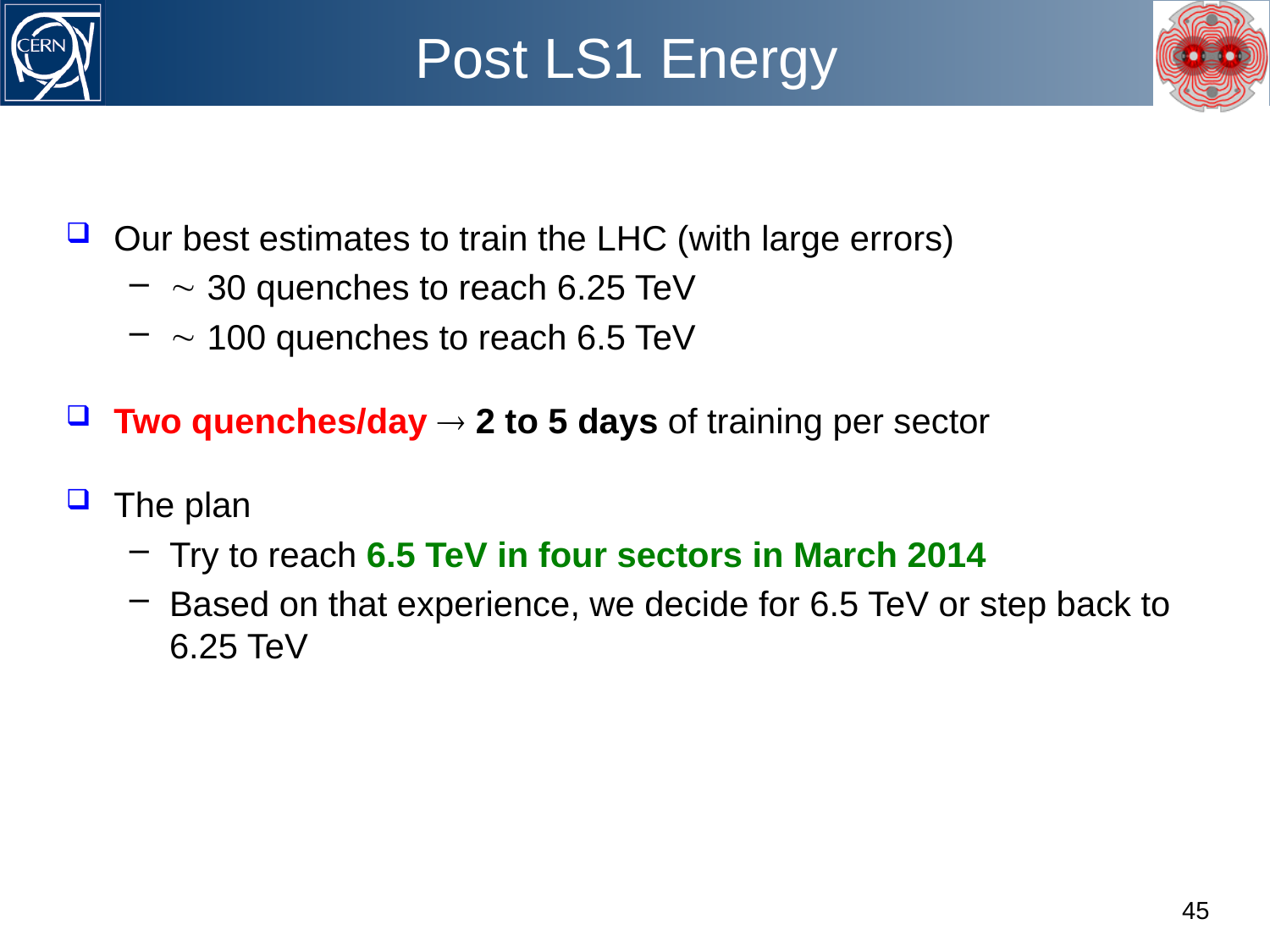

# Post LS1 Energy
Our best estimates to train the LHC (with large errors)
∼ 30 quenches to reach 6.25 TeV
∼ 100 quenches to reach 6.5 TeV

Two quenches/day → 2 to 5 days of training per sector

The plan
Try to reach 6.5 TeV in four sectors in March 2014
Based on that experience, we decide for 6.5 TeV or step back to 6.25 TeV
45